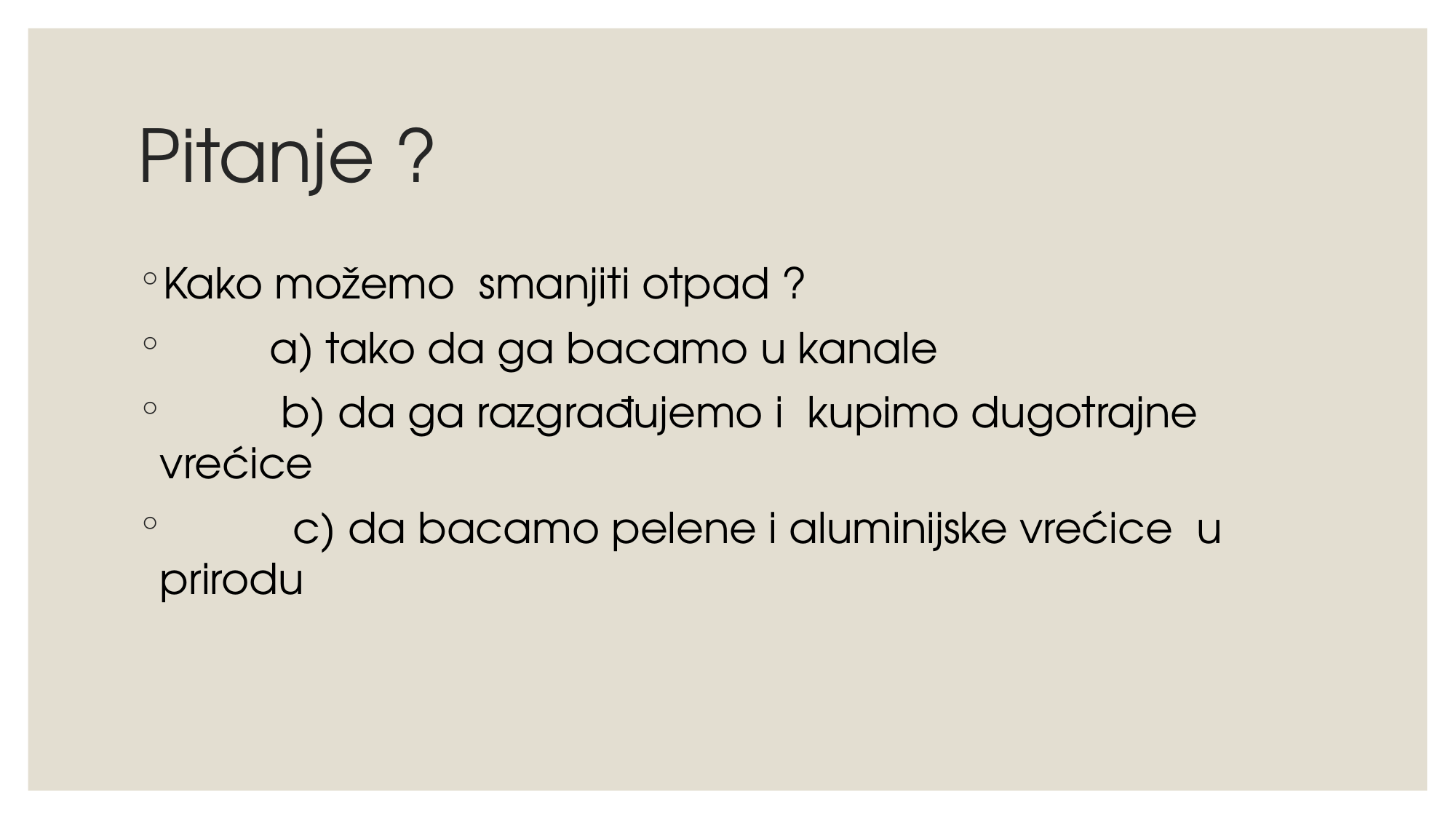

# Pitanje ?
Kako možemo  smanjiti otpad ?
         a) tako da ga bacamo u kanale
          b) da ga razgrađujemo i  kupimo dugotrajne    vrećice
           c) da bacamo pelene i aluminijske vrećice  u prirodu